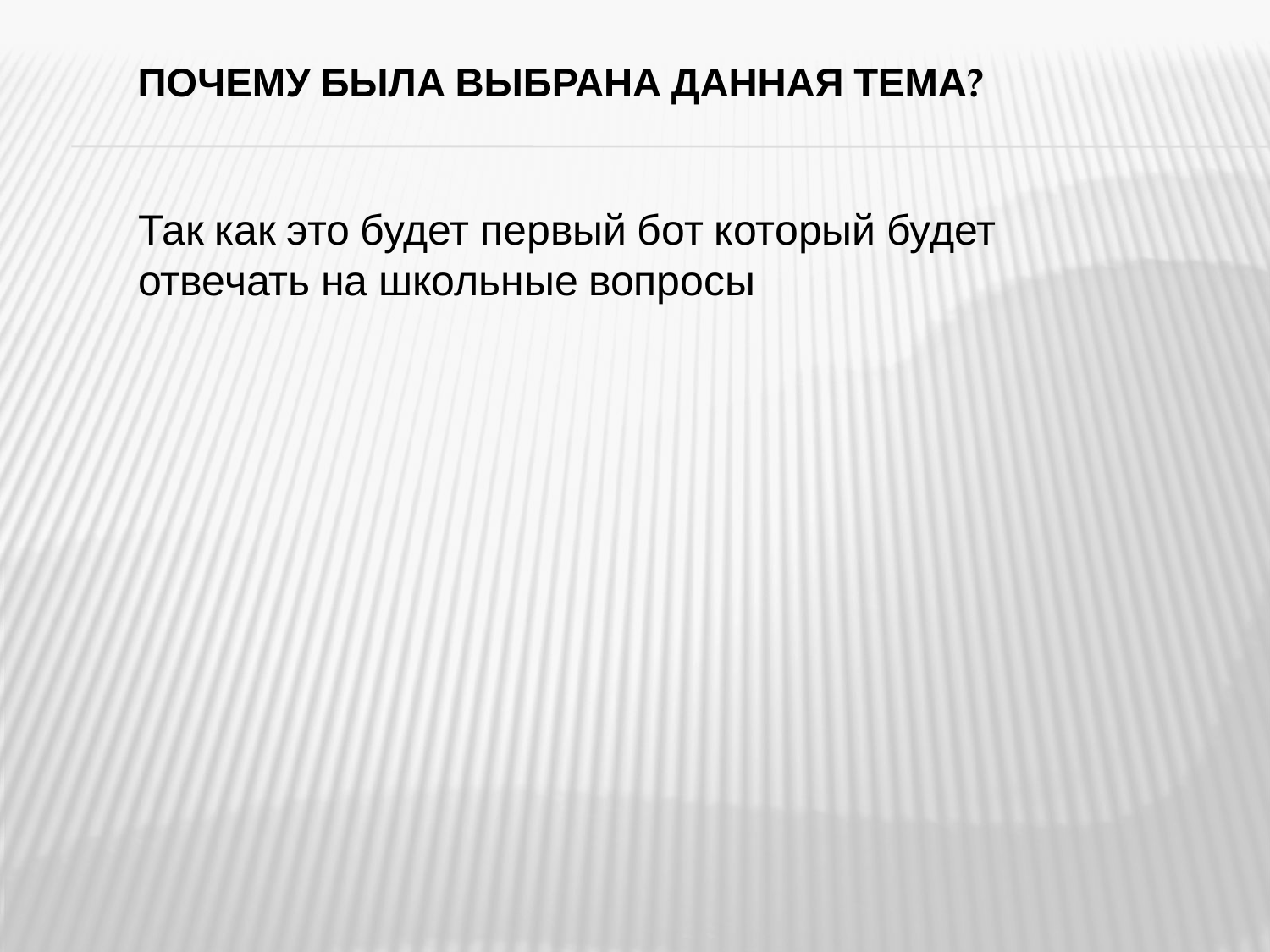

# Почему была выбрана данная тема?
Так как это будет первый бот который будет отвечать на школьные вопросы